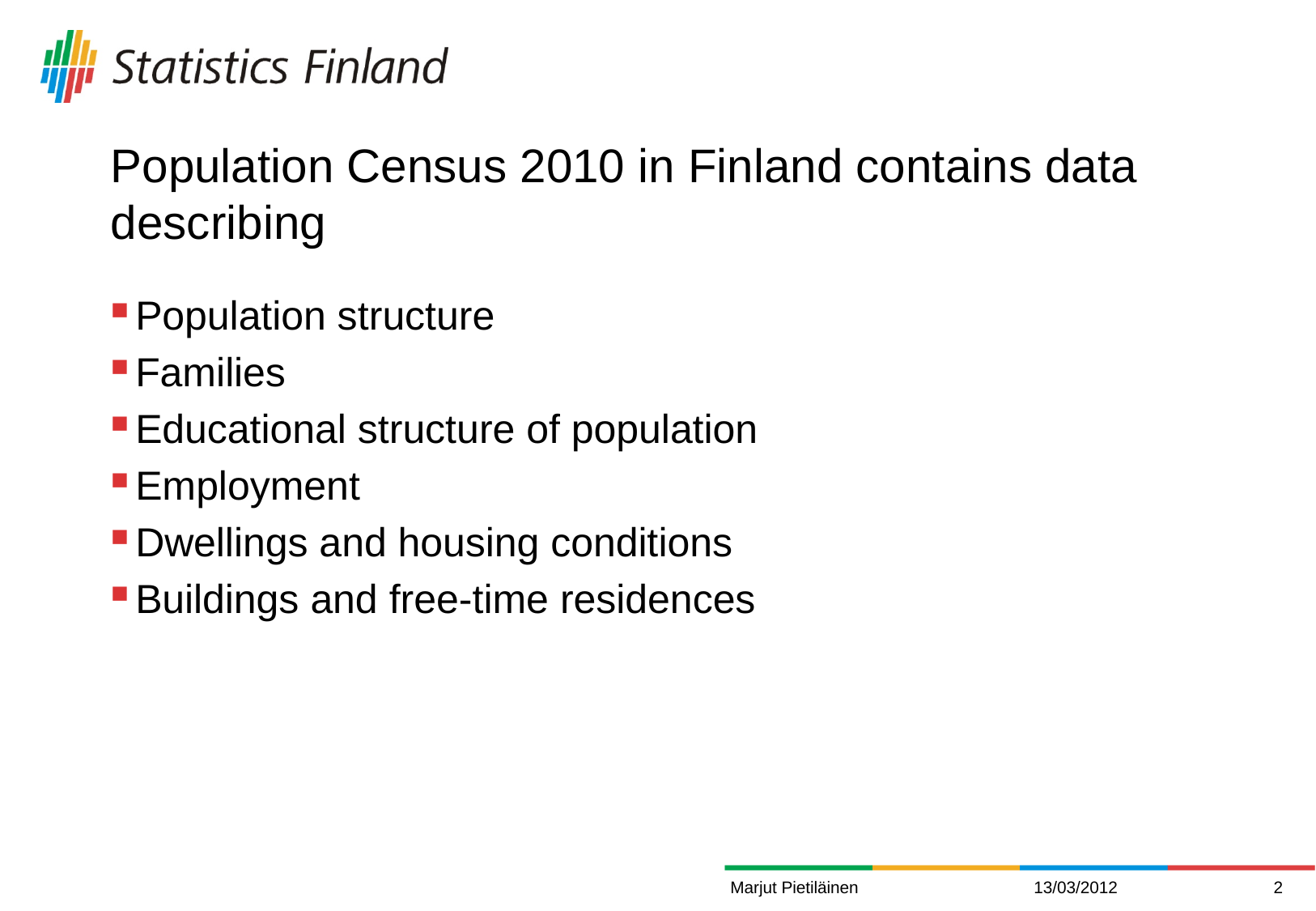

# Population Census 2010 in Finland contains data describing
Population structure
Families
Educational structure of population
Employment
Dwellings and housing conditions
Buildings and free-time residences

Marjut Pietiläinen
13/03/2012
2